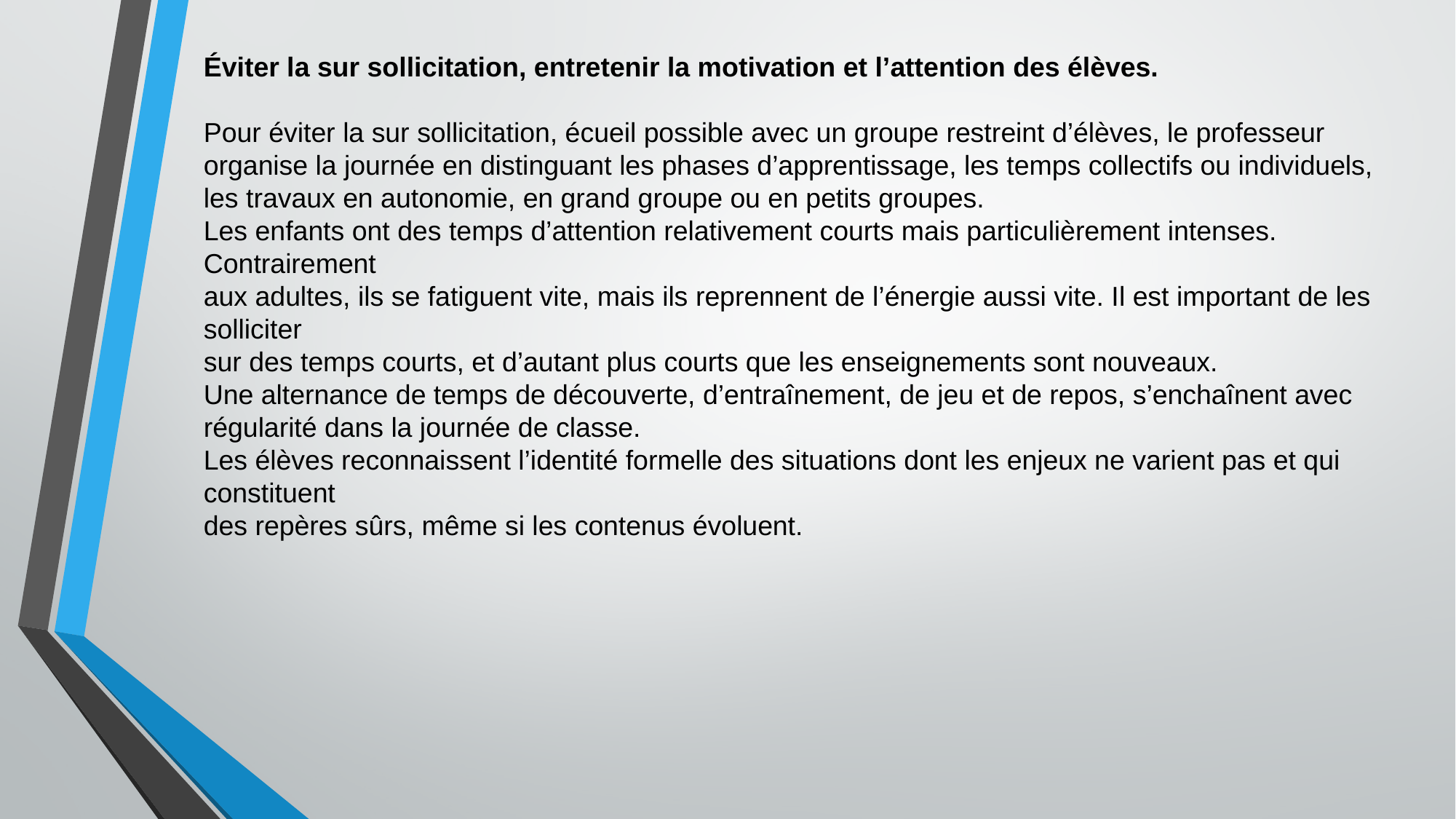

Éviter la sur sollicitation, entretenir la motivation et l’attention des élèves.

Pour éviter la sur sollicitation, écueil possible avec un groupe restreint d’élèves, le professeur organise la journée en distinguant les phases d’apprentissage, les temps collectifs ou individuels, les travaux en autonomie, en grand groupe ou en petits groupes.
Les enfants ont des temps d’attention relativement courts mais particulièrement intenses. Contrairement
aux adultes, ils se fatiguent vite, mais ils reprennent de l’énergie aussi vite. Il est important de les solliciter
sur des temps courts, et d’autant plus courts que les enseignements sont nouveaux.
Une alternance de temps de découverte, d’entraînement, de jeu et de repos, s’enchaînent avec régularité dans la journée de classe.
Les élèves reconnaissent l’identité formelle des situations dont les enjeux ne varient pas et qui constituent
des repères sûrs, même si les contenus évoluent.